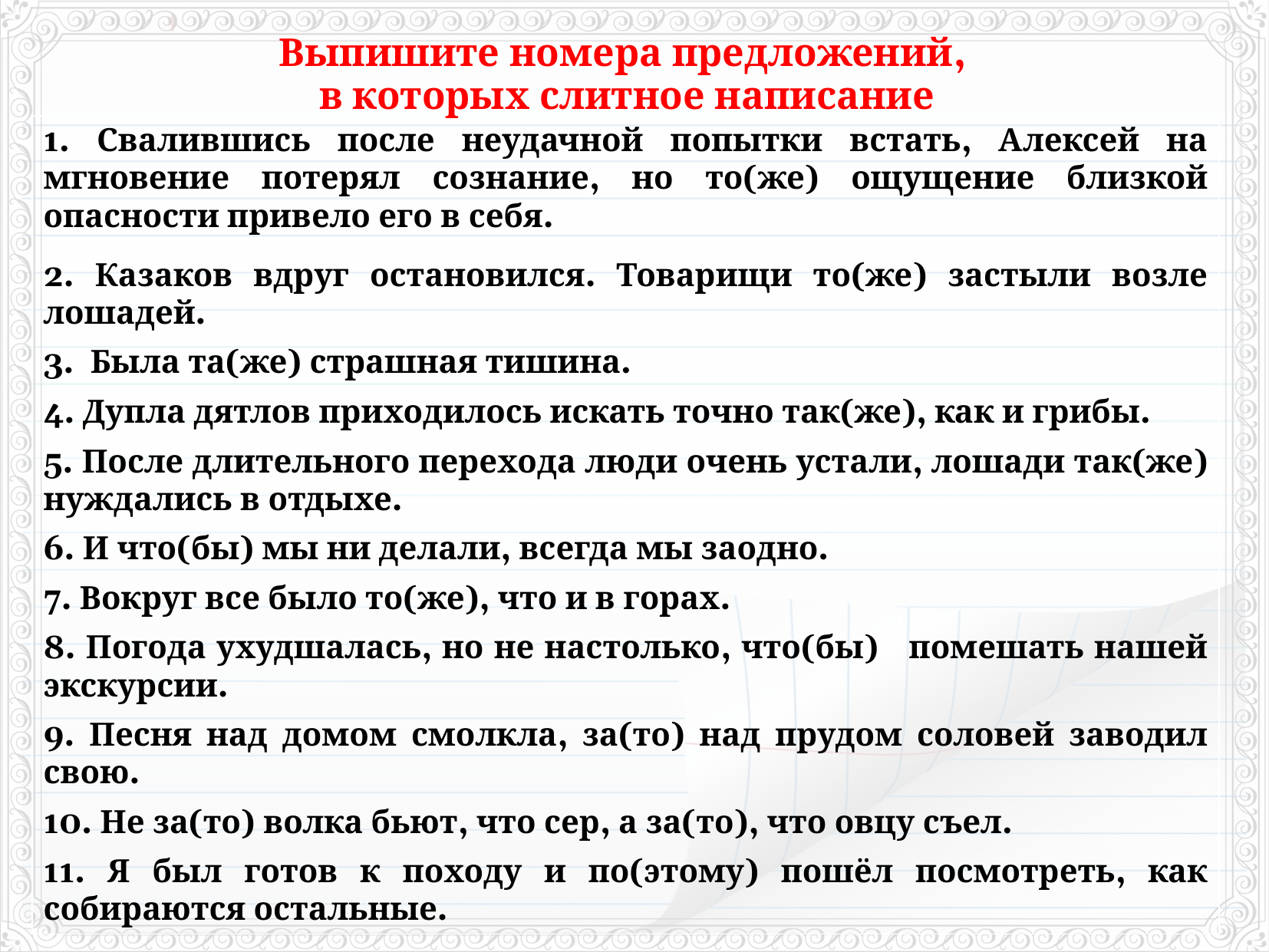

Выпишите номера предложений,
в которых слитное написание
| 1. Свалившись после неудачной попытки встать, Алексей на мгновение потерял сознание, но то(же) ощущение близкой опасности привело его в себя. |
| --- |
| 2. Казаков вдруг остановился. Товарищи то(же) застыли возле лошадей. |
| 3. Была та(же) страшная тишина. |
| 4. Дупла дятлов приходилось искать точно так(же), как и грибы. |
| 5. После длительного перехода люди очень устали, лошади так(же) нуждались в отдыхе. |
| 6. И что(бы) мы ни делали, всегда мы заодно. |
| 7. Вокруг все было то(же), что и в горах. |
| 8. Погода ухудшалась, но не настолько, что(бы) помешать нашей экскурсии. |
| 9. Песня над домом смолкла, за(то) над прудом соловей заводил свою. |
| 10. Не за(то) волка бьют, что сер, а за(то), что овцу съел. |
| 11. Я был готов к походу и по(этому) пошёл посмотреть, как собираются остальные. |